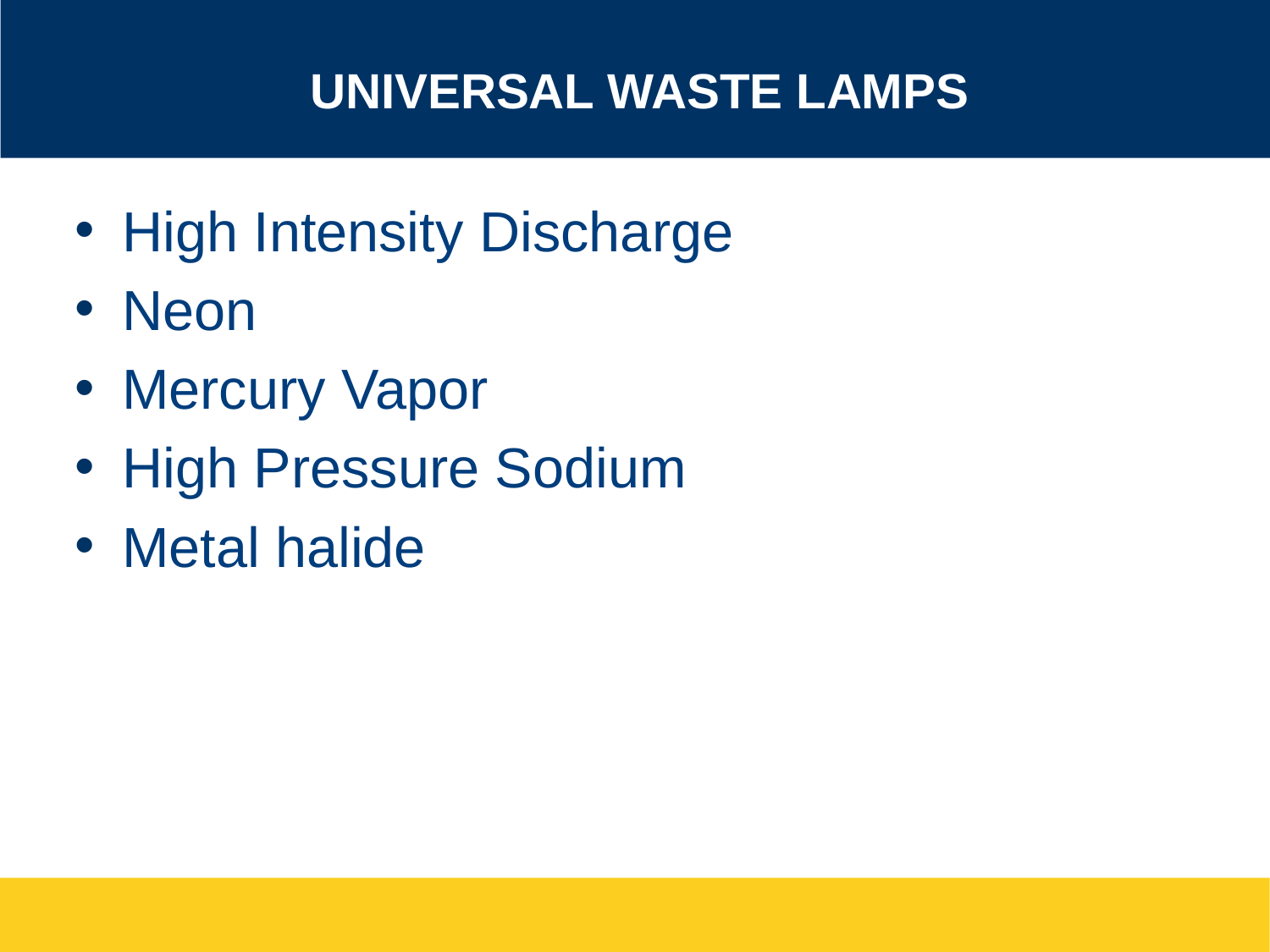

# Universal Waste Lamps
High Intensity Discharge
Neon
Mercury Vapor
High Pressure Sodium
Metal halide